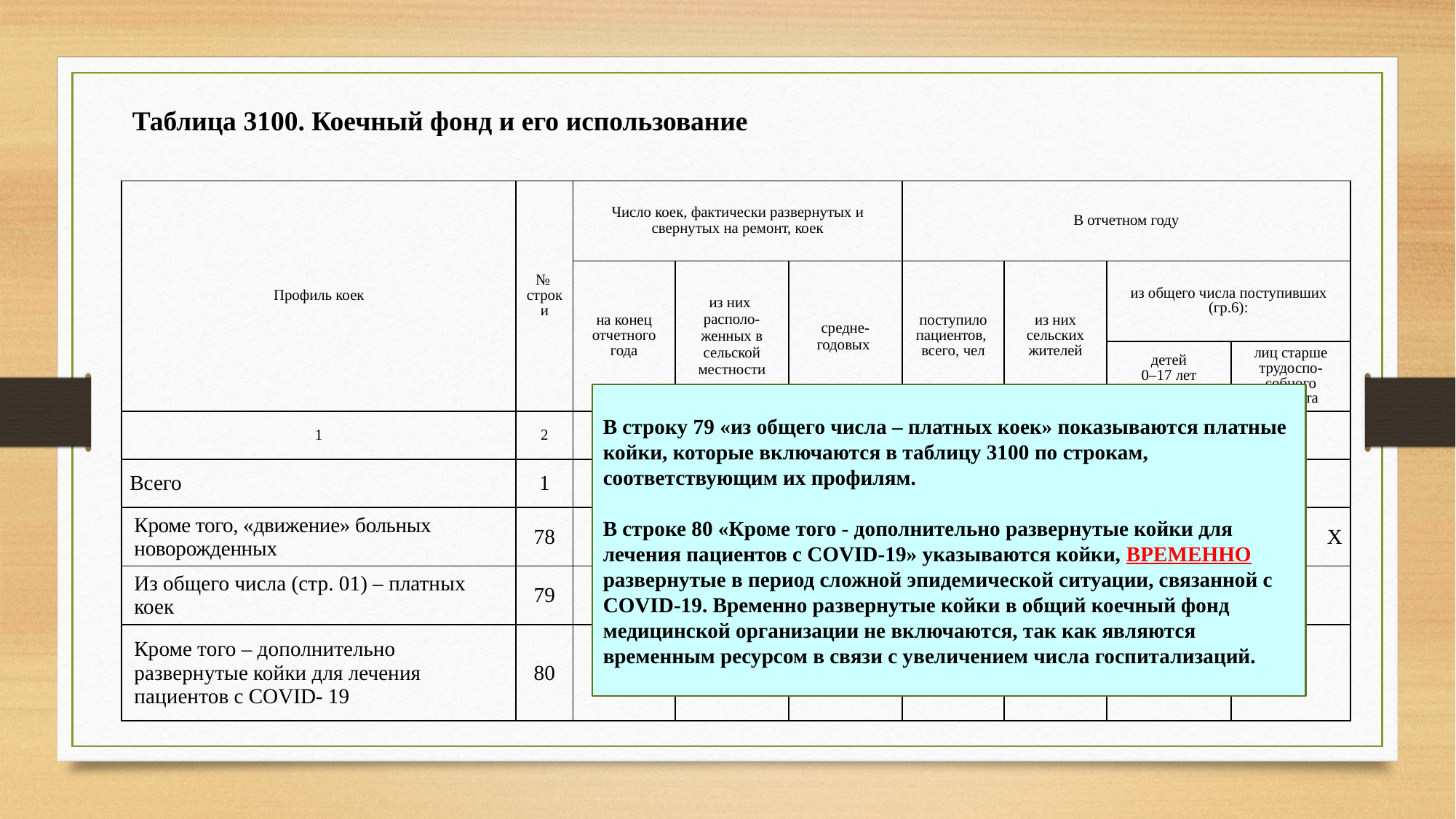

Таблица 3100. Коечный фонд и его использование
| Профиль коек | № строки | Число коек, фактически развернутых и свернутых на ремонт, коек |  |  | В отчетном году |  |  |  |
| --- | --- | --- | --- | --- | --- | --- | --- | --- |
|  |  | на конец отчетного года | из них располо- женных в сельской местности | средне-годовых | поступило пациентов, всего, чел | из них сельских жителей | из общего числа поступивших (гр.6): |  |
|  |  |  |  |  |  |  | детей 0–17 лет | лиц старше трудоспо-собного возраста |
| 1 | 2 | 3 | 4 | 5 | 6 | 7 | 8 | 9 |
| Всего | 1 |  |  |  |  |  |  |  |
| Кроме того, «движение» больных новорожденных | 78 | X | X | X |  |  |  | X |
| Из общего числа (стр. 01) – платных коек | 79 |  |  |  |  |  |  |  |
| Кроме того – дополнительно развернутые койки для лечения пациентов с COVID- 19 | 80 |  |  |  |  |  |  |  |
В строку 79 «из общего числа – платных коек» показываются платные
койки, которые включаются в таблицу 3100 по строкам, соответствующим их профилям.

В строке 80 «Кроме того - дополнительно развернутые койки для лечения пациентов с COVID-19» указываются койки, ВРЕМЕННО развернутые в период сложной эпидемической ситуации, связанной с COVID-19. Временно развернутые койки в общий коечный фонд медицинской организации не включаются, так как являются временным ресурсом в связи с увеличением числа госпитализаций.